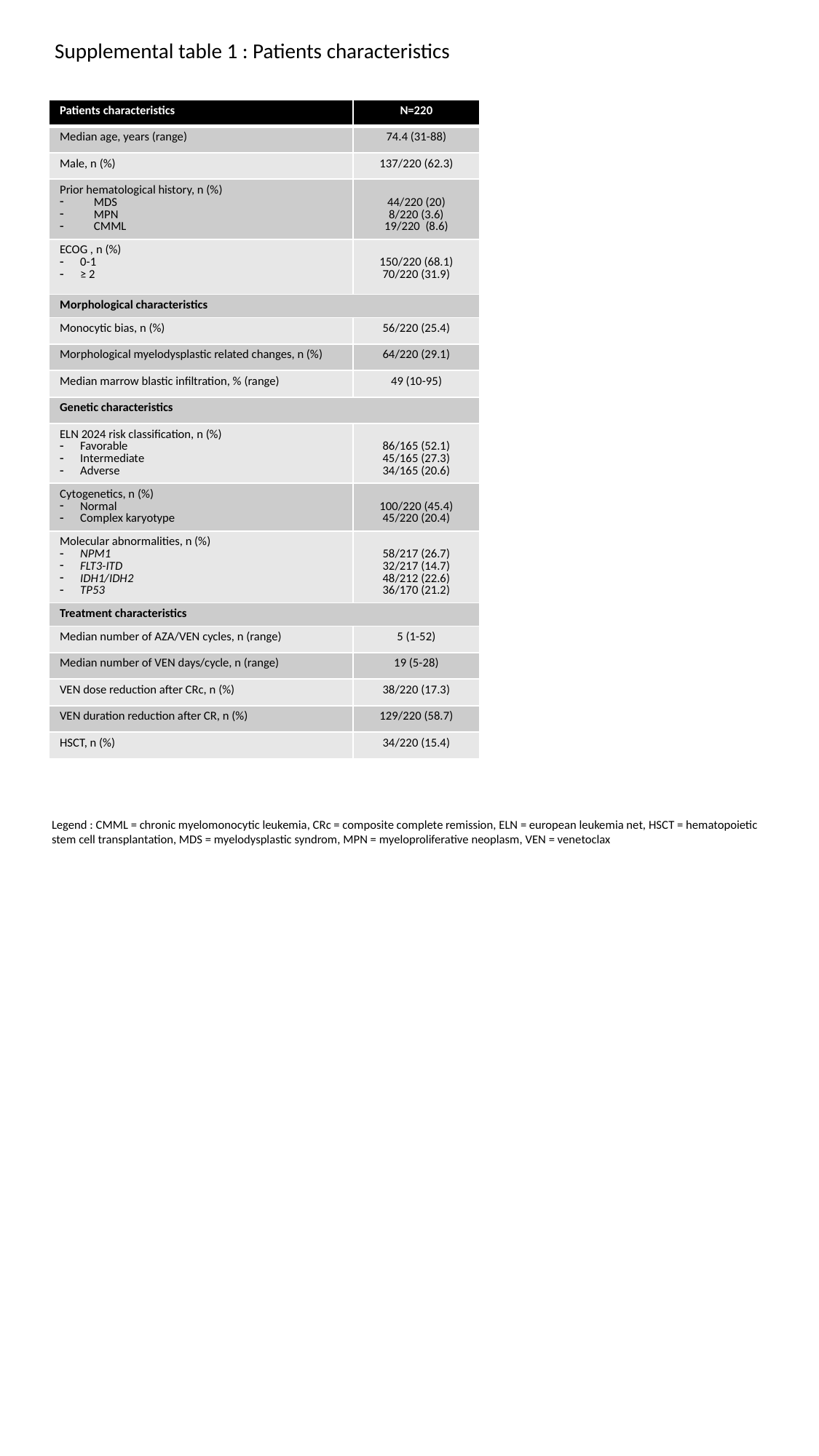

Supplemental table 1 : Patients characteristics
| Patients characteristics | N=220 |
| --- | --- |
| Median age, years (range) | 74.4 (31-88) |
| Male, n (%) | 137/220 (62.3) |
| Prior hematological history, n (%) MDS MPN CMML | 44/220 (20) 8/220 (3.6) 19/220 (8.6) |
| ECOG , n (%) 0-1 ≥ 2 | 150/220 (68.1) 70/220 (31.9) |
| Morphological characteristics |  |
| Monocytic bias, n (%) | 56/220 (25.4) |
| Morphological myelodysplastic related changes, n (%) | 64/220 (29.1) |
| Median marrow blastic infiltration, % (range) | 49 (10-95) |
| Genetic characteristics |  |
| ELN 2024 risk classification, n (%) Favorable Intermediate Adverse | 86/165 (52.1) 45/165 (27.3) 34/165 (20.6) |
| Cytogenetics, n (%) Normal Complex karyotype | 100/220 (45.4) 45/220 (20.4) |
| Molecular abnormalities, n (%) NPM1 FLT3-ITD IDH1/IDH2 TP53 | 58/217 (26.7) 32/217 (14.7) 48/212 (22.6) 36/170 (21.2) |
| Treatment characteristics |  |
| Median number of AZA/VEN cycles, n (range) | 5 (1-52) |
| Median number of VEN days/cycle, n (range) | 19 (5-28) |
| VEN dose reduction after CRc, n (%) | 38/220 (17.3) |
| VEN duration reduction after CR, n (%) | 129/220 (58.7) |
| HSCT, n (%) | 34/220 (15.4) |
Legend : CMML = chronic myelomonocytic leukemia, CRc = composite complete remission, ELN = european leukemia net, HSCT = hematopoietic stem cell transplantation, MDS = myelodysplastic syndrom, MPN = myeloproliferative neoplasm, VEN = venetoclax